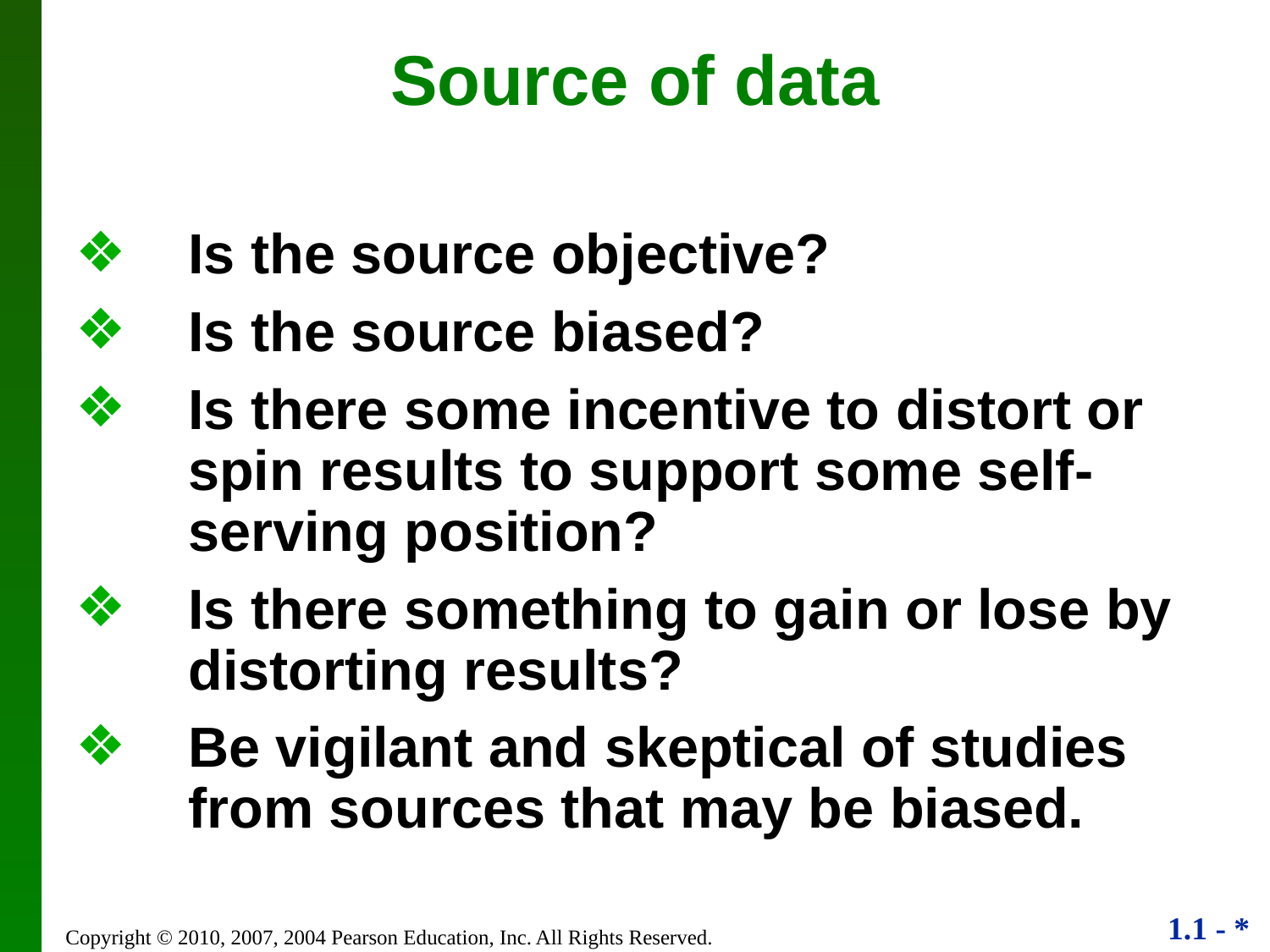

Source of data

Is the source objective?
Is the source biased?
Is there some incentive to distort or spin results to support some self-serving position?
Is there something to gain or lose by distorting results?
Be vigilant and skeptical of studies from sources that may be biased.

Copyright © 2010, 2007, 2004 Pearson Education, Inc. All Rights Reserved.